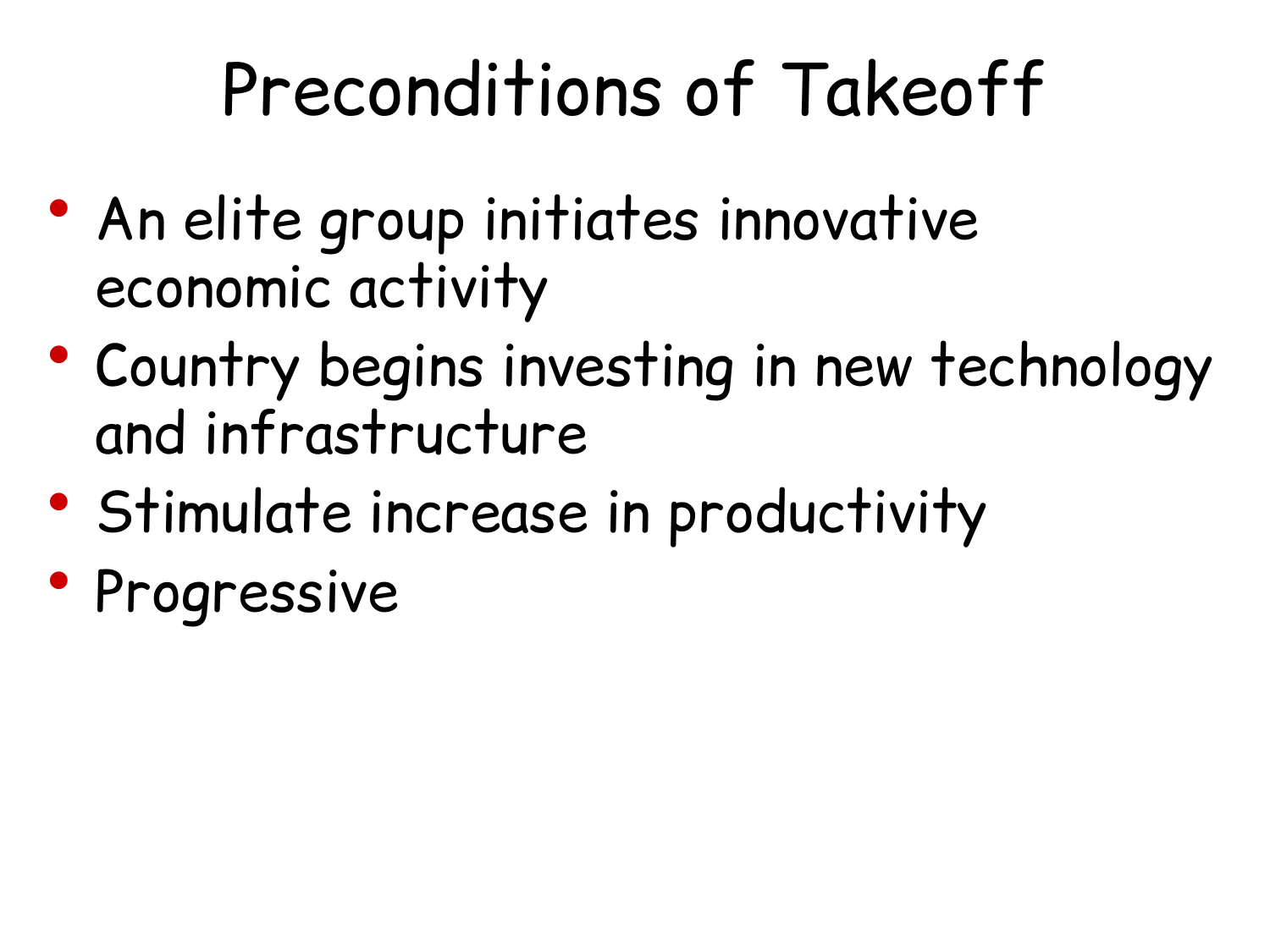

# Preconditions of Takeoff
An elite group initiates innovative economic activity
Country begins investing in new technology and infrastructure
Stimulate increase in productivity
Progressive leadership